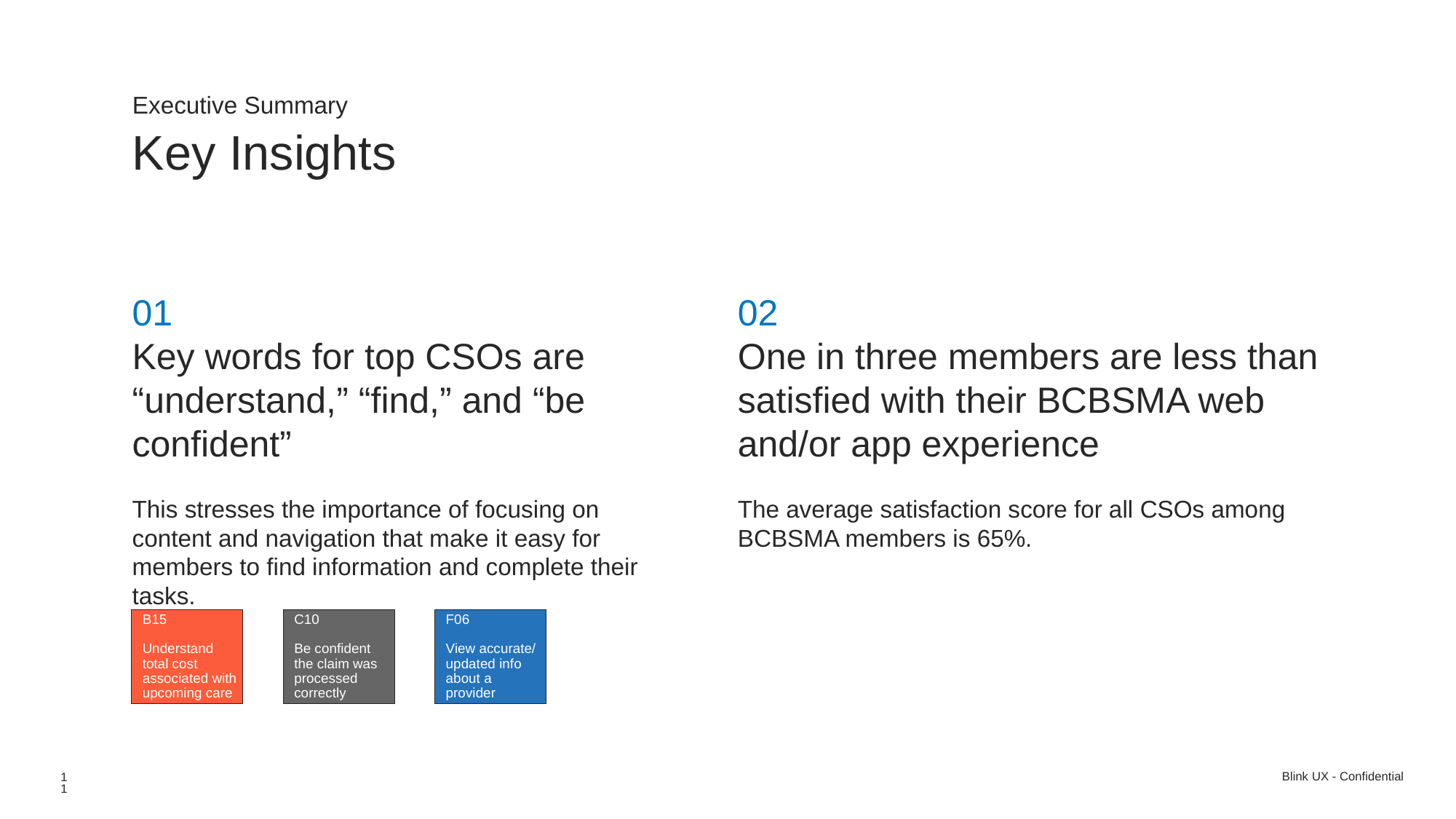

Executive Summary
Key Insights
01
Key words for top CSOs are “understand,” “find,” and “be confident”

This stresses the importance of focusing on content and navigation that make it easy for members to find information and complete their tasks.
02
One in three members are less than satisfied with their BCBSMA web and/or app experience

The average satisfaction score for all CSOs among BCBSMA members is 65%.
B15

Understand total cost associated with upcoming care
C10

Be confident the claim was processed correctly
F06

View accurate/ updated info about a provider
11